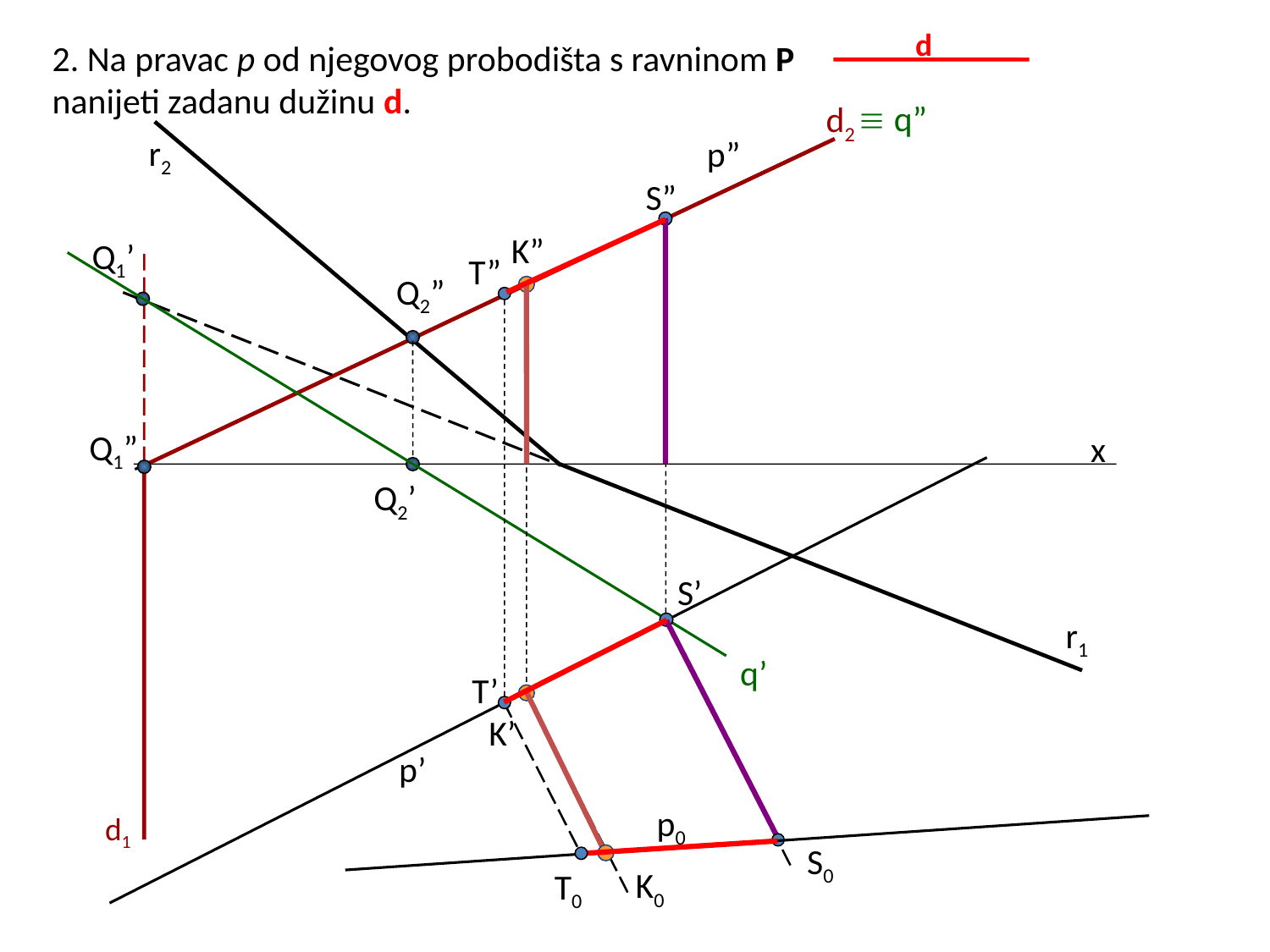

d
2. Na pravac p od njegovog probodišta s ravninom P nanijeti zadanu dužinu d.

≡ q”
d2

d1

r2
p”

S”

K”

K’
Q1’

T”

q’
Q2”

Q2’
Q1”

x

S’

r1
T’

p’

p0

S0

K0

T0